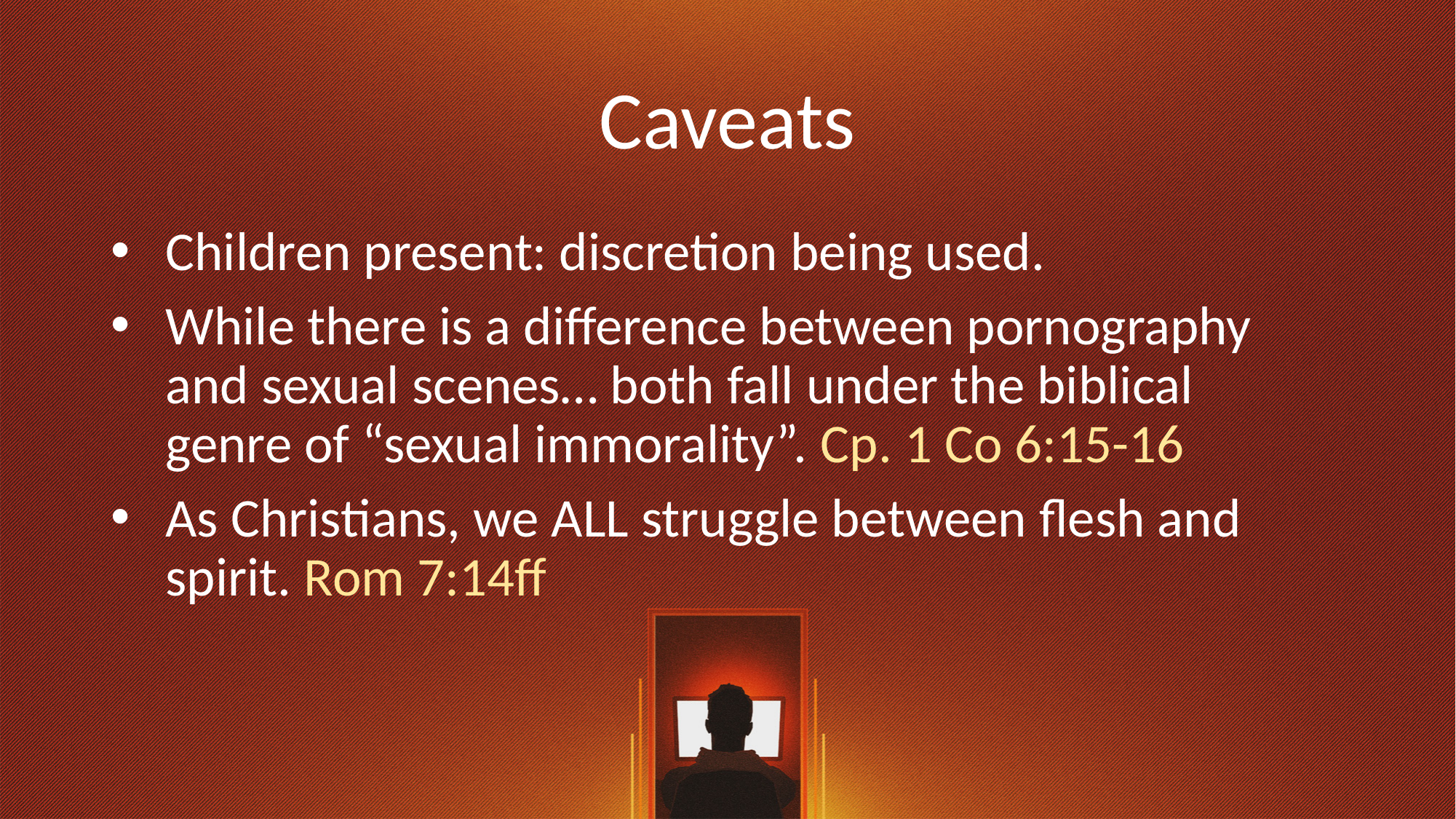

# Caveats
Children present: discretion being used.
While there is a difference between pornography and sexual scenes… both fall under the biblical  genre of “sexual immorality”. Cp. 1 Co 6:15-16
As Christians, we ALL struggle between flesh and spirit. Rom 7:14ff